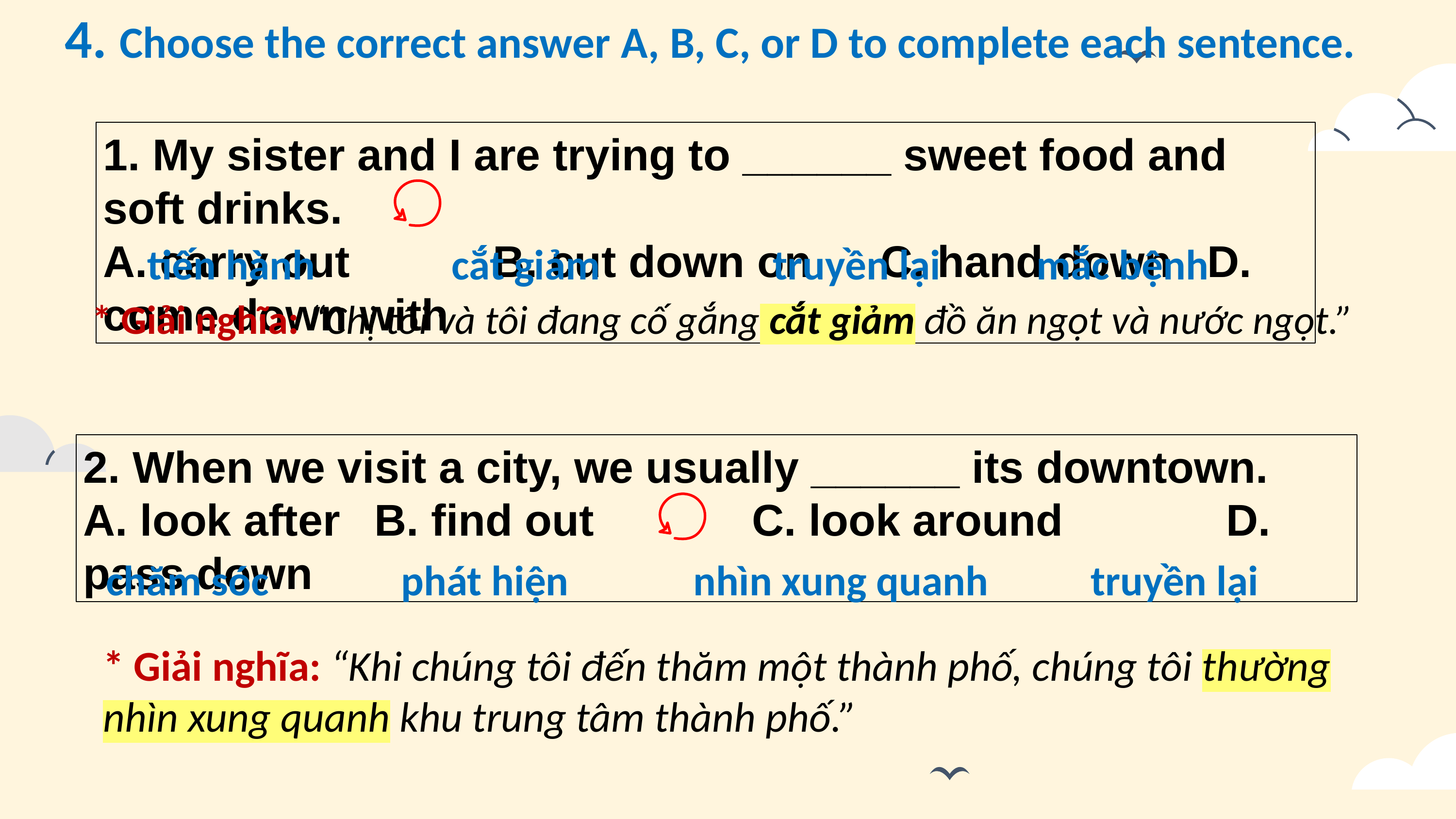

4. Choose the correct answer A, B, C, or D to complete each sentence.
1. My sister and I are trying to ______ sweet food and soft drinks.
A. carry out 	        B. cut down on	    C. hand down 	 D. come down with

  tiến hành	           cắt giảm	              truyền lại	    mắc bệnh
* Giải nghĩa: “Chị tôi và tôi đang cố gắng cắt giảm đồ ăn ngọt và nước ngọt.”
2. When we visit a city, we usually ______ its downtown.
A. look after 	B. find out	       C. look around 	          D. pass down

chăm sóc	        phát hiện             nhìn xung quanh	    truyền lại
* Giải nghĩa: “Khi chúng tôi đến thăm một thành phố, chúng tôi thường nhìn xung quanh khu trung tâm thành phố.”